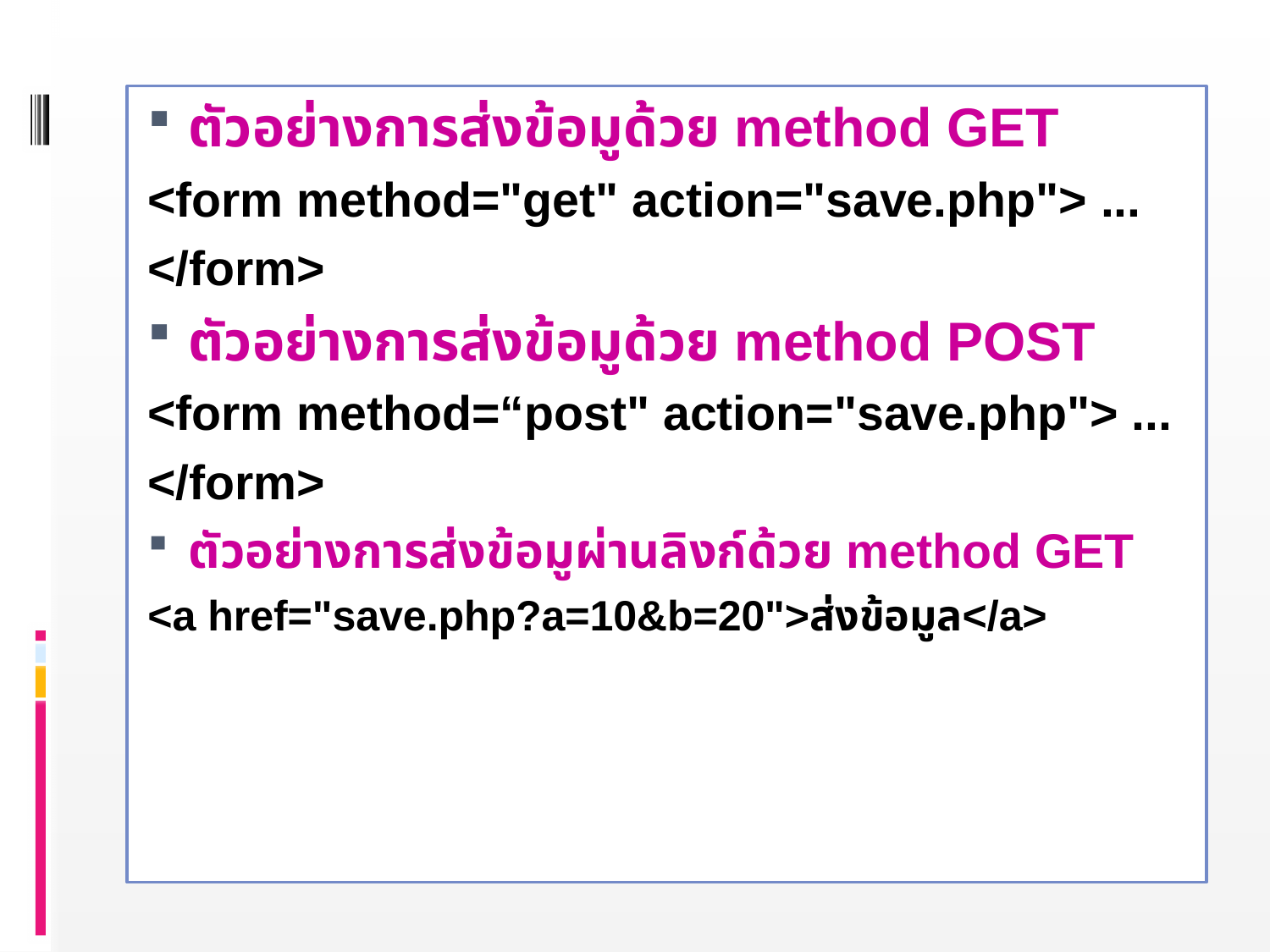

ตัวอย่างการส่งข้อมูด้วย method GET
<form method="get" action="save.php"> ...
</form>
ตัวอย่างการส่งข้อมูด้วย method POST
<form method=“post" action="save.php"> ...
</form>
ตัวอย่างการส่งข้อมูผ่านลิงก์ด้วย method GET
<a href="save.php?a=10&b=20">ส่งข้อมูล</a>